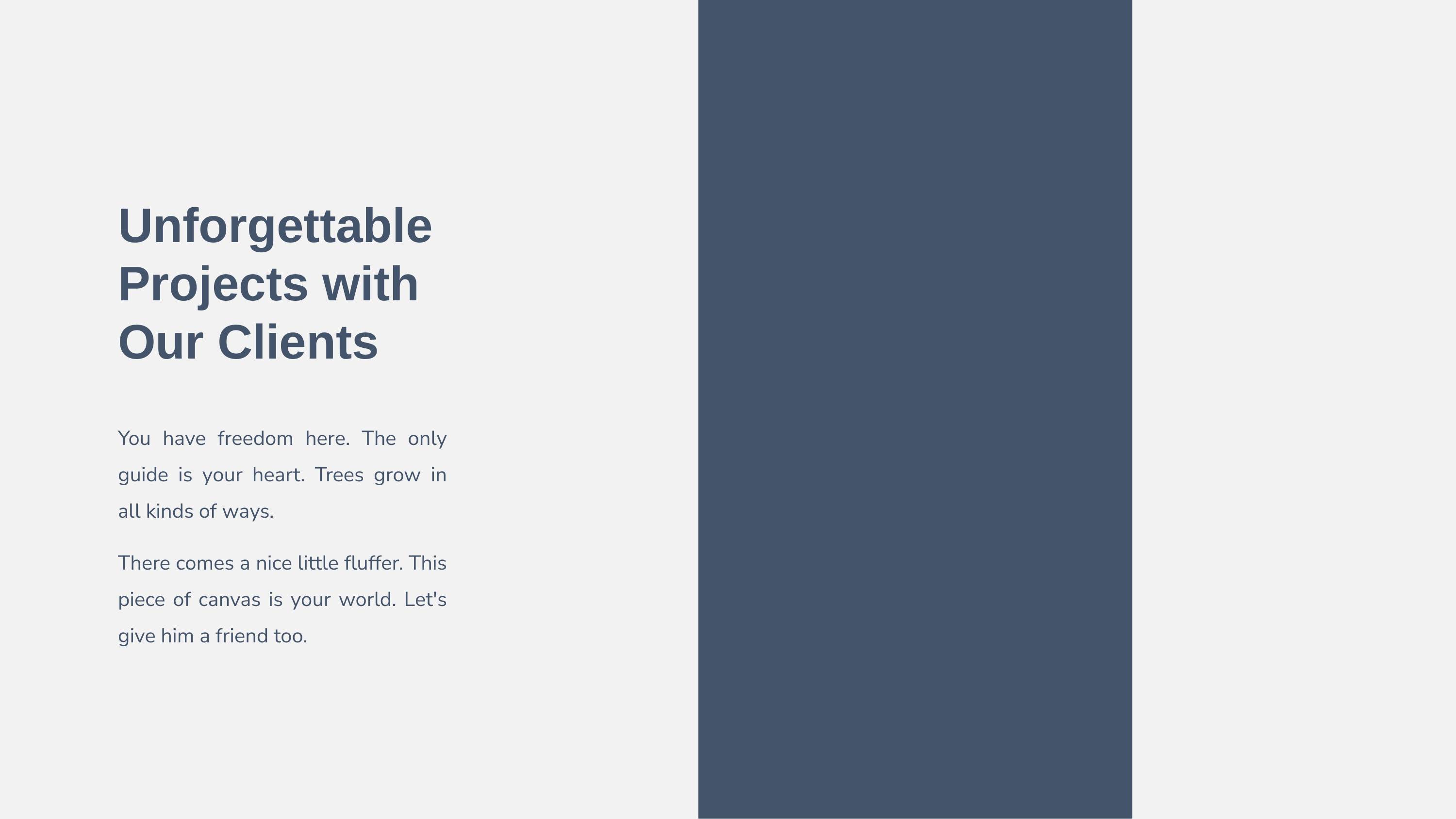

Unforgettable Projects with Our Clients

You have freedom here. The only guide is your heart. Trees grow in all kinds of ways.
There comes a nice little fluffer. This piece of canvas is your world. Let's give him a friend too.